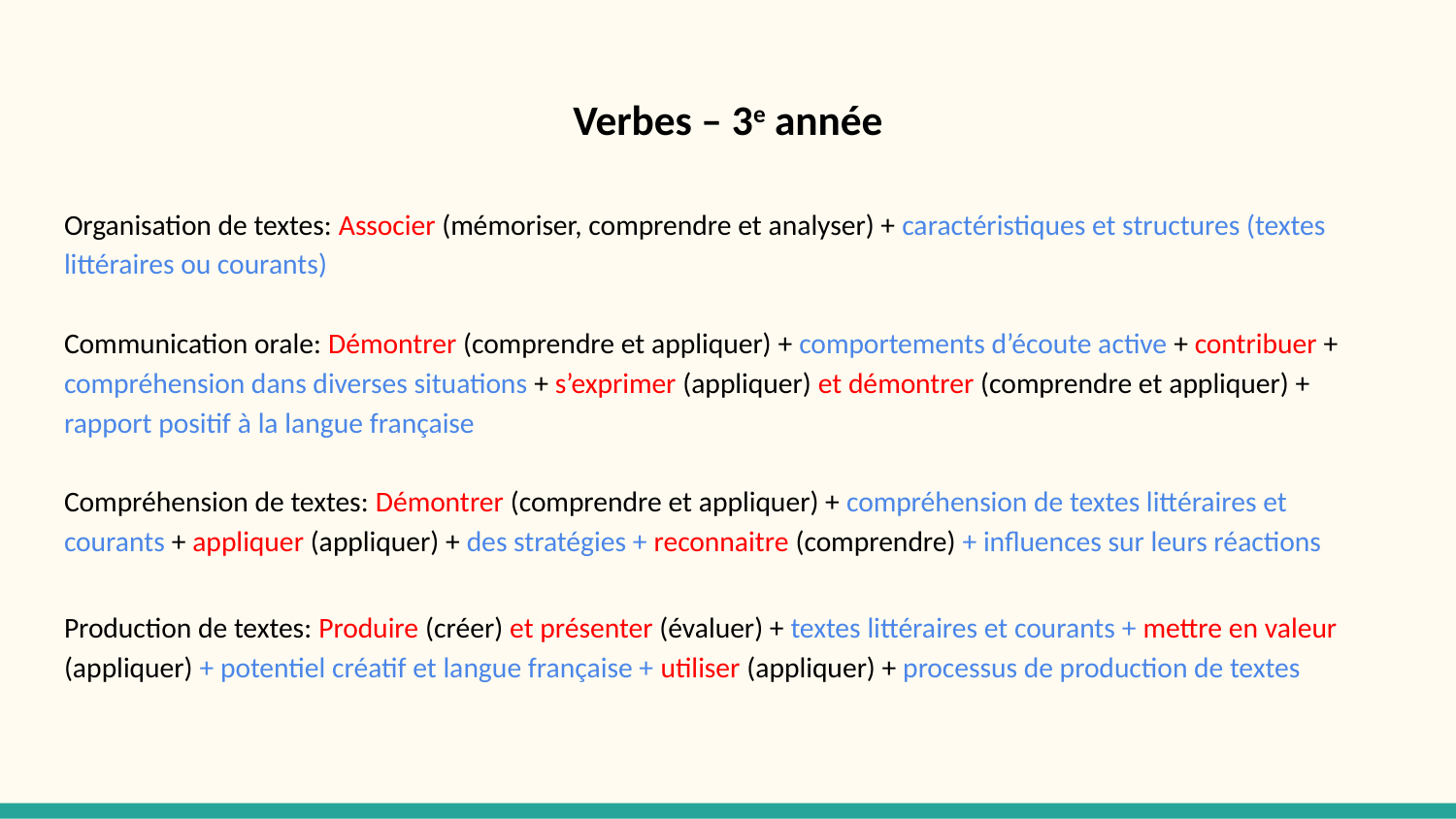

# Verbes – 3e année

Organisation de textes: Associer (mémoriser, comprendre et analyser) + caractéristiques et structures (textes littéraires ou courants)

Communication orale: Démontrer (comprendre et appliquer) + comportements d’écoute active + contribuer + compréhension dans diverses situations + s’exprimer (appliquer) et démontrer (comprendre et appliquer) + rapport positif à la langue française

Compréhension de textes: Démontrer (comprendre et appliquer) + compréhension de textes littéraires et courants + appliquer (appliquer) + des stratégies + reconnaitre (comprendre) + influences sur leurs réactions

Production de textes: Produire (créer) et présenter (évaluer) + textes littéraires et courants + mettre en valeur (appliquer) + potentiel créatif et langue française + utiliser (appliquer) + processus de production de textes